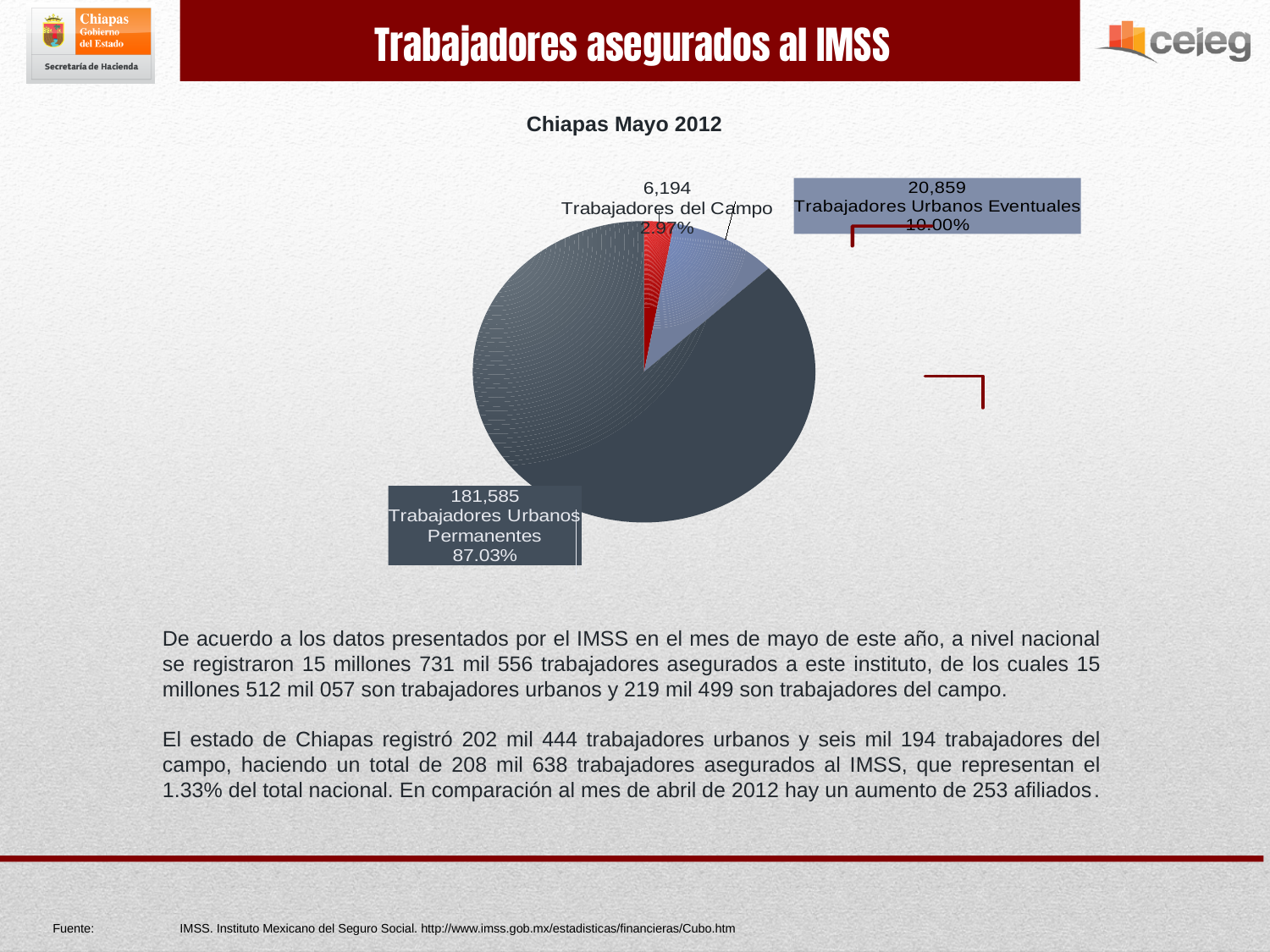

Trabajadores asegurados al IMSS
Chiapas Mayo 2012

[unsupported chart]

De acuerdo a los datos presentados por el IMSS en el mes de mayo de este año, a nivel nacional se registraron 15 millones 731 mil 556 trabajadores asegurados a este instituto, de los cuales 15 millones 512 mil 057 son trabajadores urbanos y 219 mil 499 son trabajadores del campo.

El estado de Chiapas registró 202 mil 444 trabajadores urbanos y seis mil 194 trabajadores del campo, haciendo un total de 208 mil 638 trabajadores asegurados al IMSS, que representan el 1.33% del total nacional. En comparación al mes de abril de 2012 hay un aumento de 253 afiliados.
Fuente:	IMSS. Instituto Mexicano del Seguro Social. http://www.imss.gob.mx/estadisticas/financieras/Cubo.htm